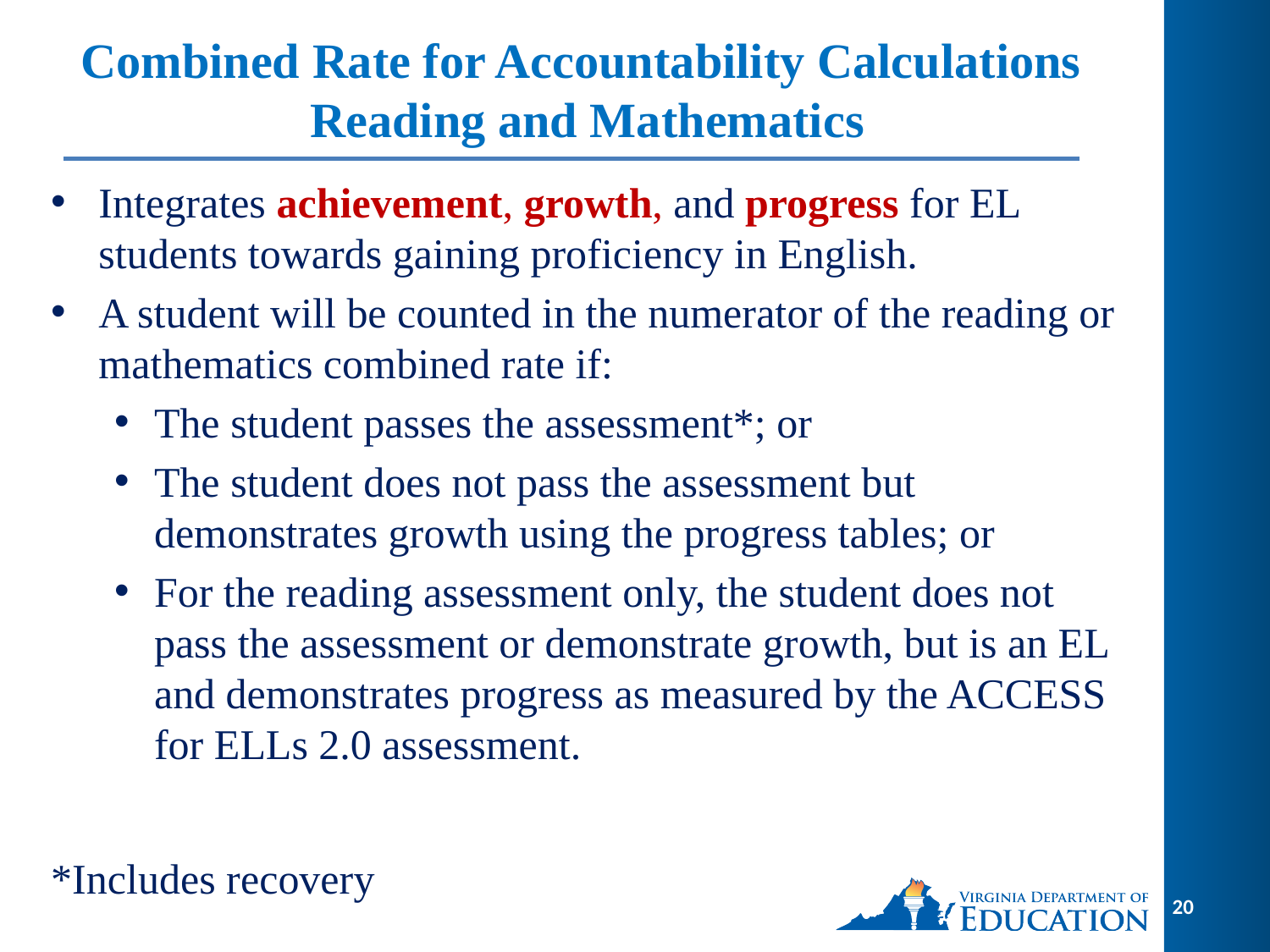

# Combined Rate for Accountability Calculations  Reading and Mathematics
Integrates achievement, growth, and progress for EL students towards gaining proficiency in English.
A student will be counted in the numerator of the reading or mathematics combined rate if:
The student passes the assessment*; or
The student does not pass the assessment but demonstrates growth using the progress tables; or
For the reading assessment only, the student does not pass the assessment or demonstrate growth, but is an EL and demonstrates progress as measured by the ACCESS for ELLs 2.0 assessment.

*Includes recovery

20